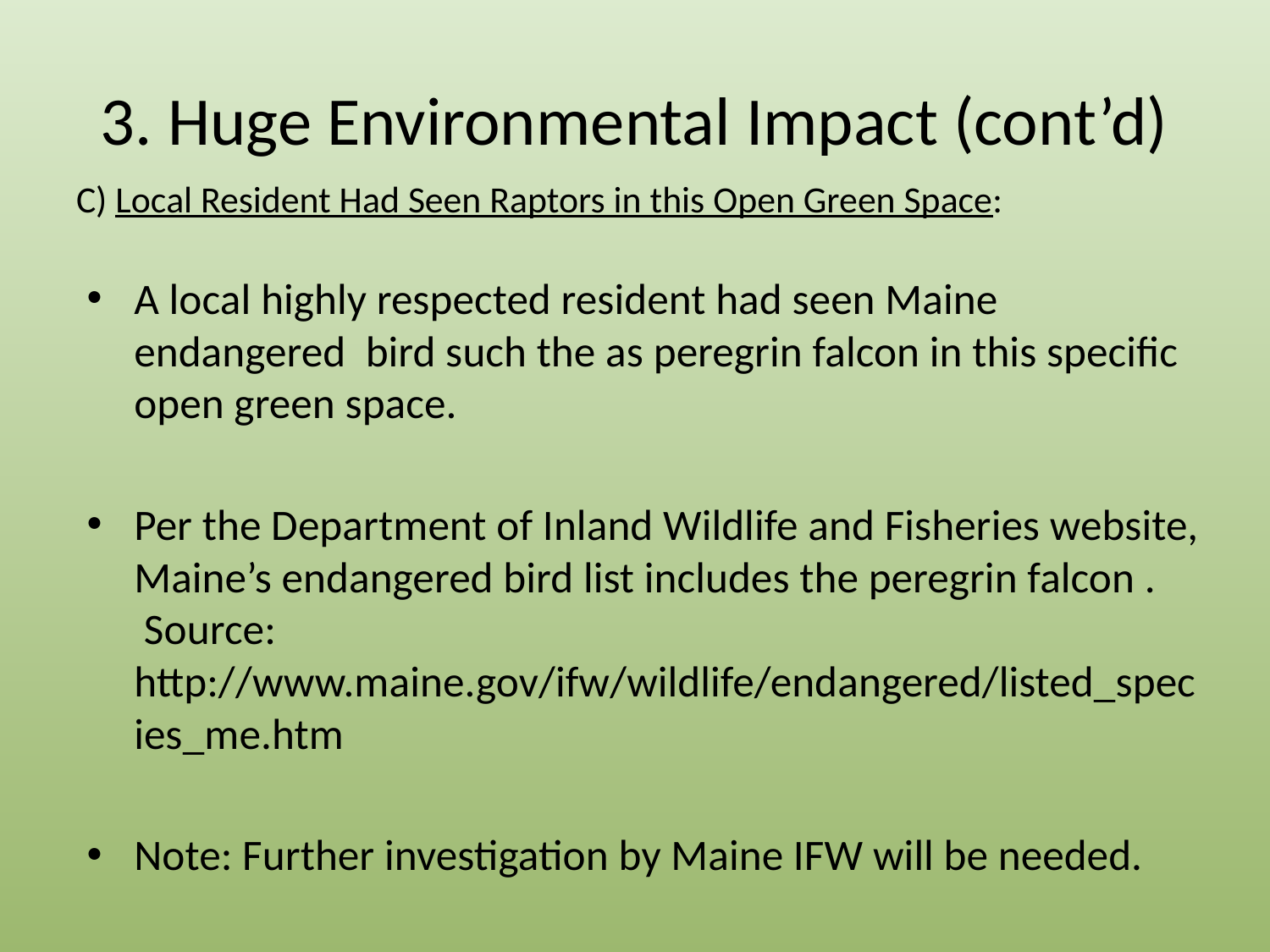

# 3. Huge Environmental Impact (cont’d)
C) Local Resident Had Seen Raptors in this Open Green Space:
A local highly respected resident had seen Maine endangered  bird such the as peregrin falcon in this specific open green space.

Per the Department of Inland Wildlife and Fisheries website, Maine’s endangered bird list includes the peregrin falcon .
 Source: http://www.maine.gov/ifw/wildlife/endangered/listed_species_me.htm

Note: Further investigation by Maine IFW will be needed.